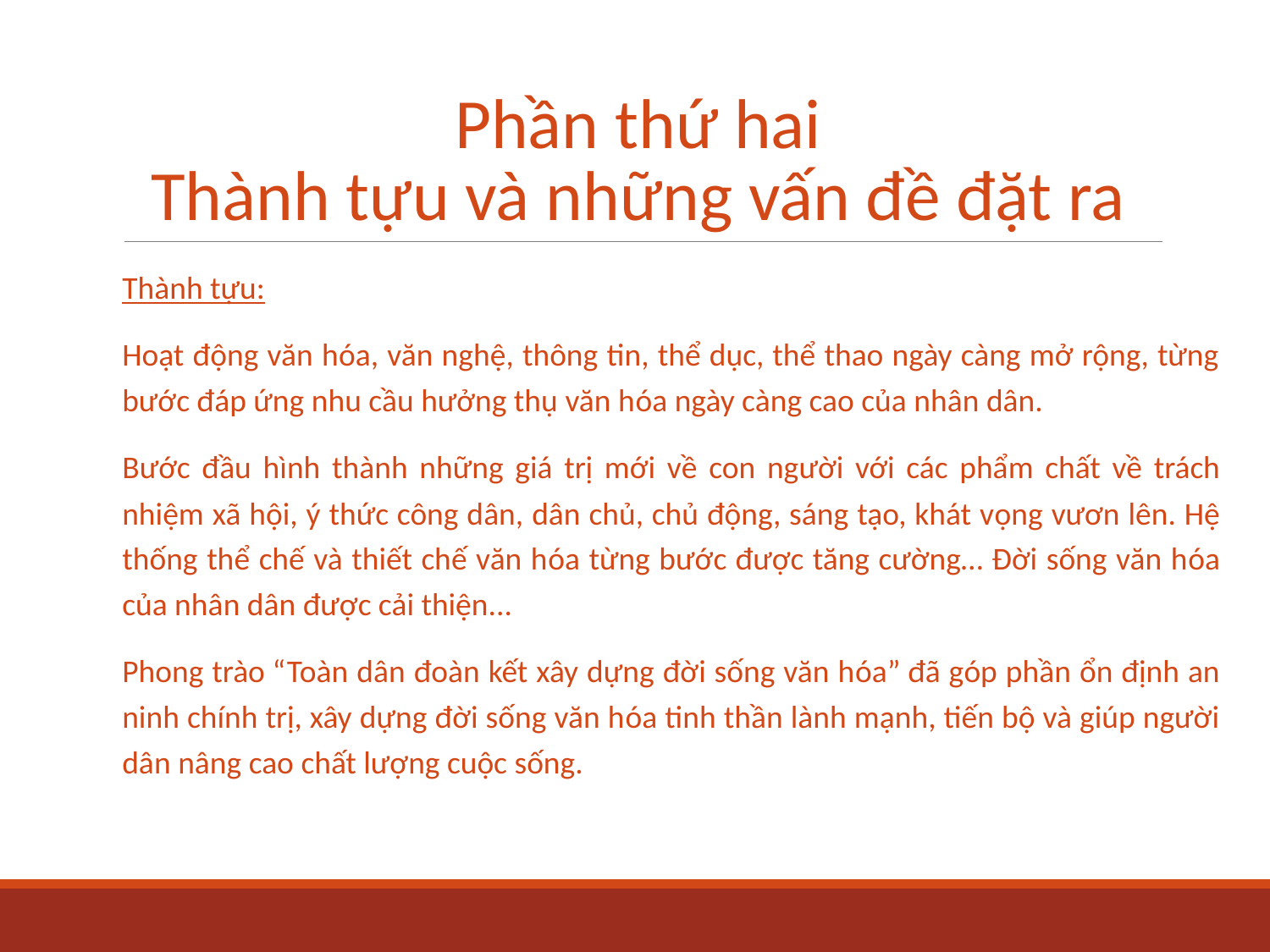

# Phần thứ hai Thành tựu và những vấn đề đặt ra
Thành tựu:
Hoạt động văn hóa, văn nghệ, thông tin, thể dục, thể thao ngày càng mở rộng, từng bước đáp ứng nhu cầu hưởng thụ văn hóa ngày càng cao của nhân dân.
Bước đầu hình thành những giá trị mới về con người với các phẩm chất về trách nhiệm xã hội, ý thức công dân, dân chủ, chủ động, sáng tạo, khát vọng vươn lên. Hệ thống thể chế và thiết chế văn hóa từng bước được tăng cường… Đời sống văn hóa của nhân dân được cải thiện...
Phong trào “Toàn dân đoàn kết xây dựng đời sống văn hóa” đã góp phần ổn định an ninh chính trị, xây dựng đời sống văn hóa tinh thần lành mạnh, tiến bộ và giúp người dân nâng cao chất lượng cuộc sống.